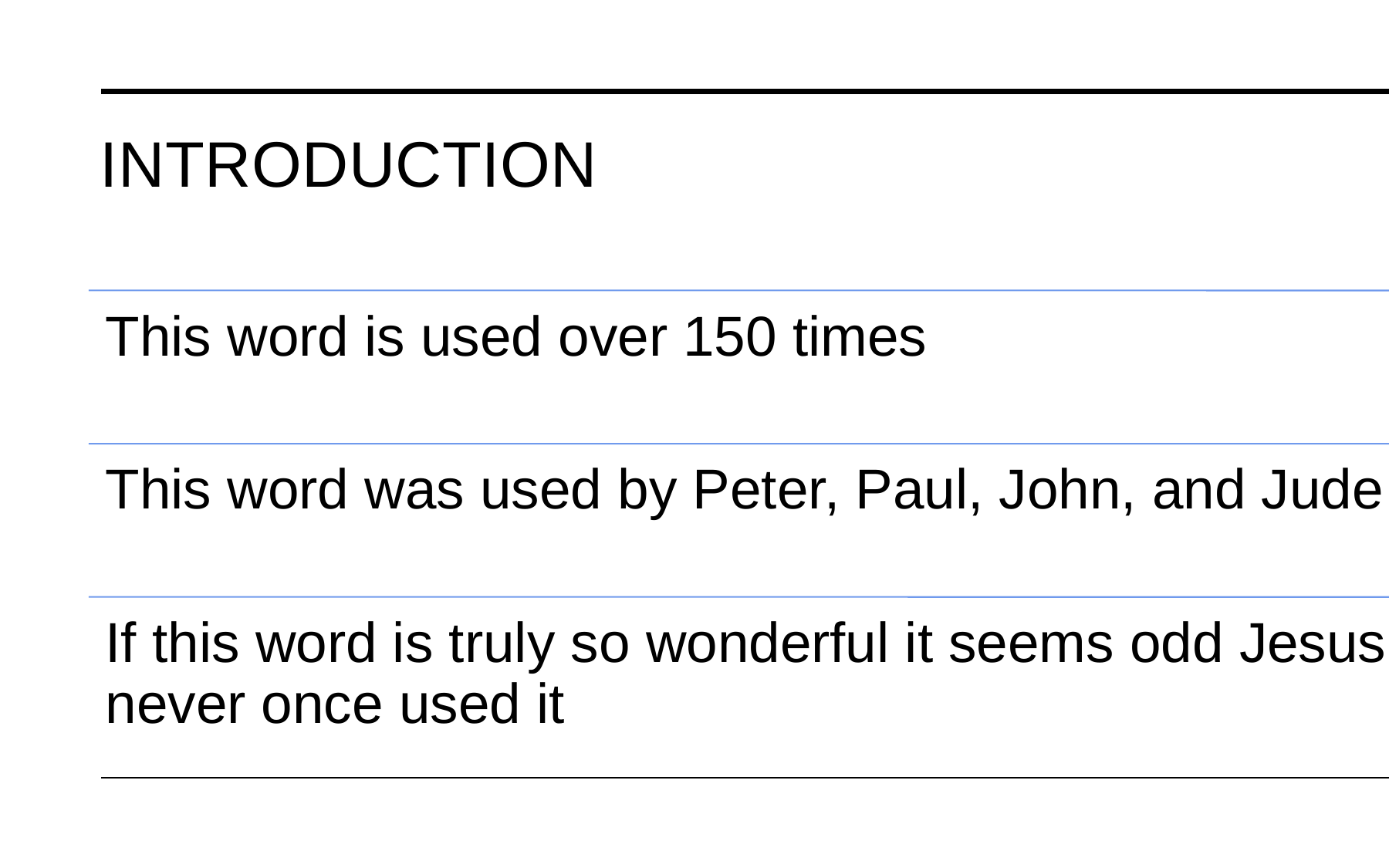

# Introduction
This word is used over 150 times
This word was used by Peter, Paul, John, and Jude
If this word is truly so wonderful it seems odd Jesus never once used it